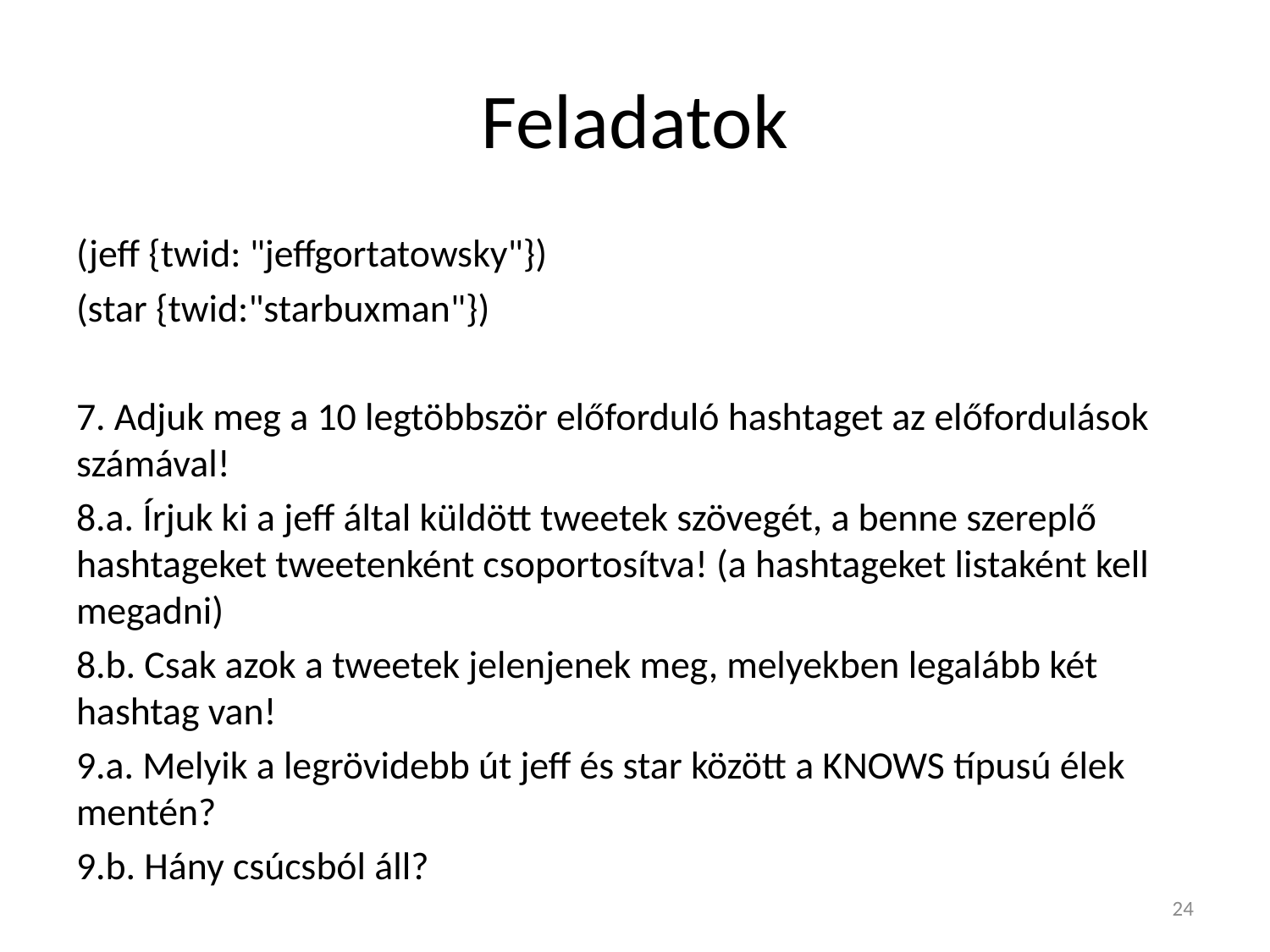

# Feladatok
(jeff {twid: "jeffgortatowsky"})
(star {twid:"starbuxman"})

7. Adjuk meg a 10 legtöbbször előforduló hashtaget az előfordulások számával!
8.a. Írjuk ki a jeff által küldött tweetek szövegét, a benne szereplő hashtageket tweetenként csoportosítva! (a hashtageket listaként kell megadni)
8.b. Csak azok a tweetek jelenjenek meg, melyekben legalább két hashtag van!
9.a. Melyik a legrövidebb út jeff és star között a KNOWS típusú élek mentén?
9.b. Hány csúcsból áll?
24